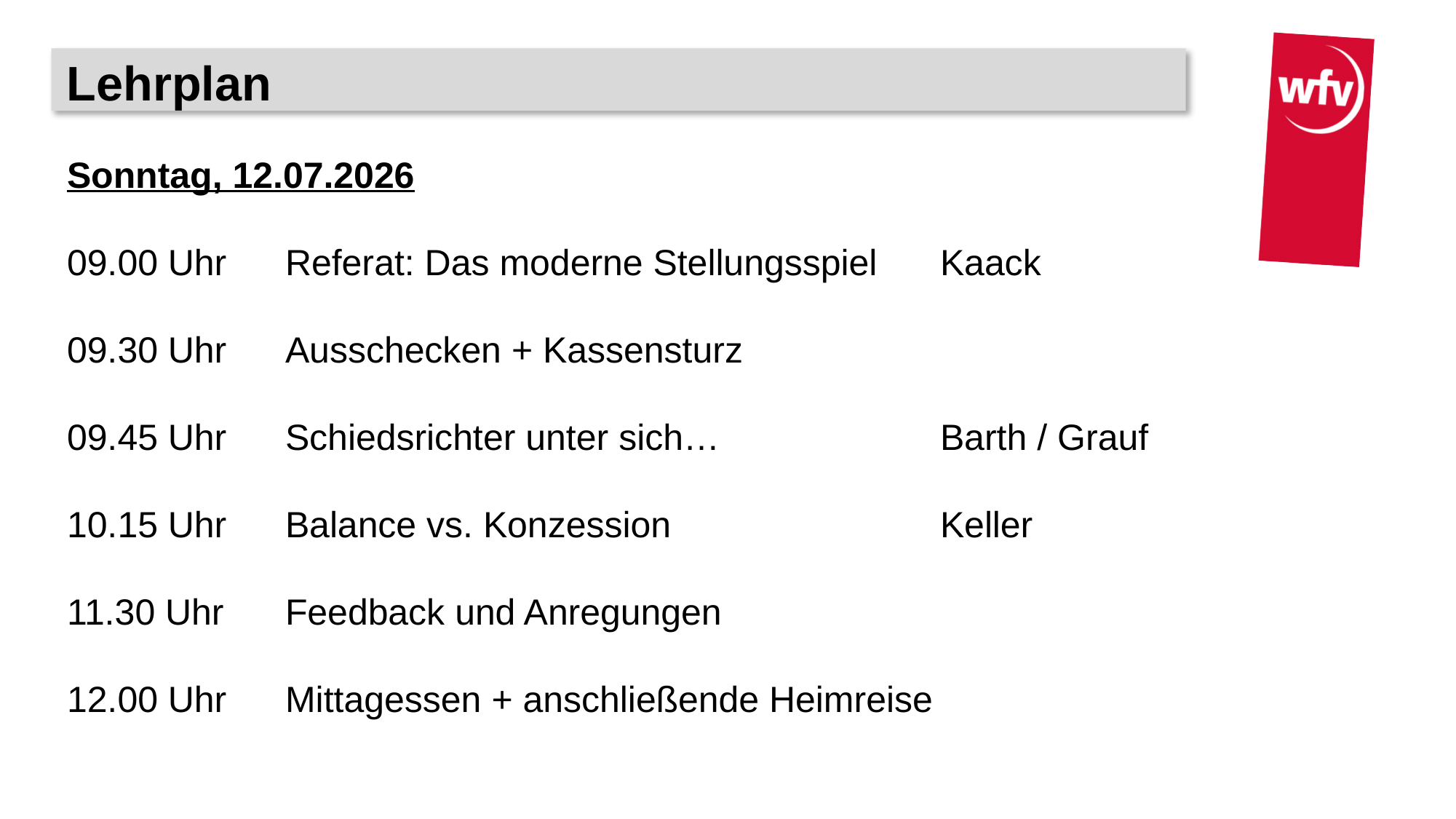

Lehrplan
Sonntag, 12.07.2026 ​
 ​
09.00 Uhr 	Referat: Das moderne Stellungsspiel	Kaack

09.30 Uhr	Ausschecken + Kassensturz

09.45 Uhr	Schiedsrichter unter sich…			Barth / Grauf

10.15 Uhr	Balance vs. Konzession			Keller​​

11.30 Uhr 	Feedback und Anregungen ​
 ​
12.00 Uhr 	Mittagessen​ + anschließende Heimreise​